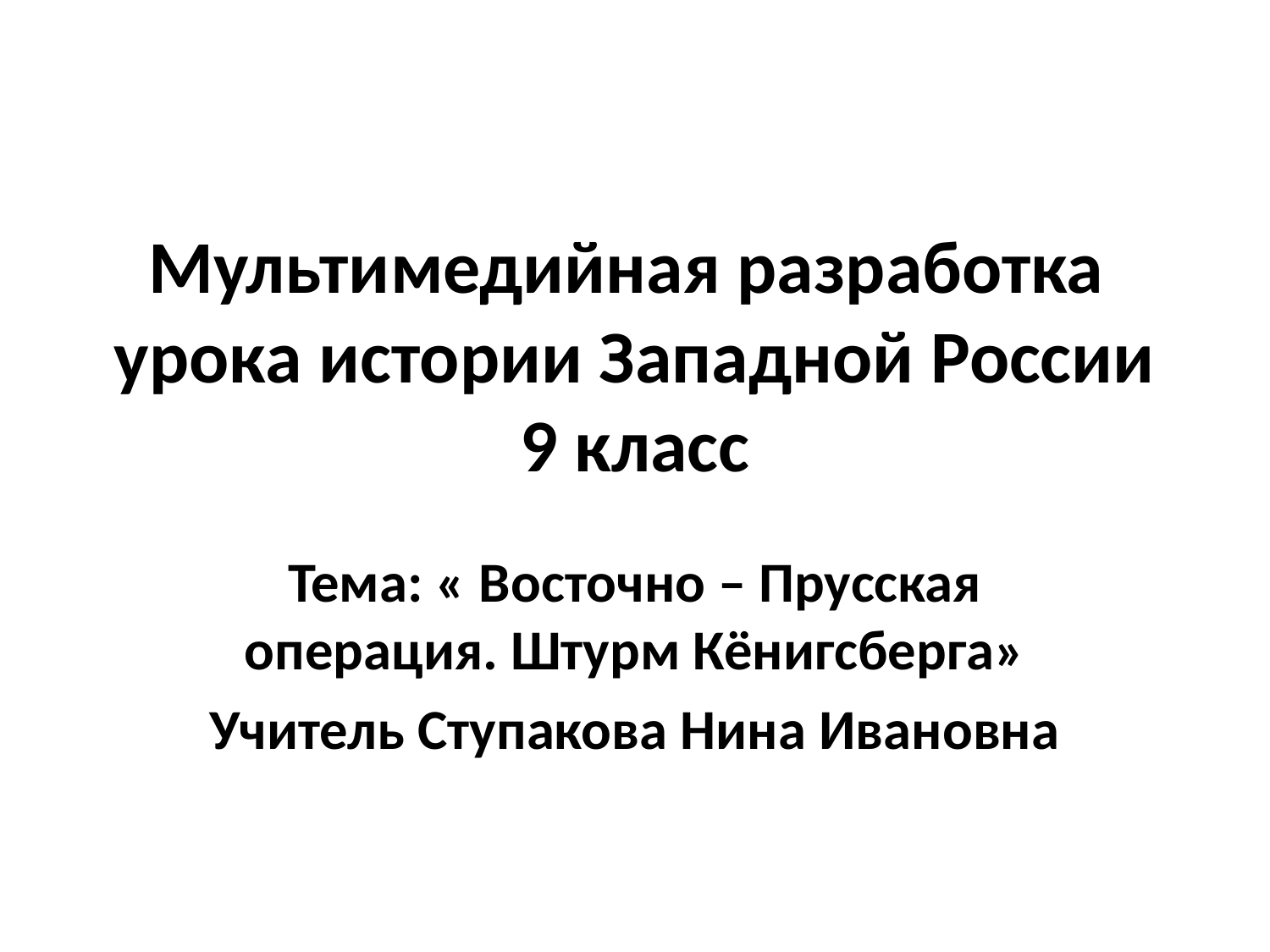

# Мультимедийная разработка урока истории Западной России 9 класс
Тема: « Восточно – Прусская операция. Штурм Кёнигсберга»
Учитель Ступакова Нина Ивановна